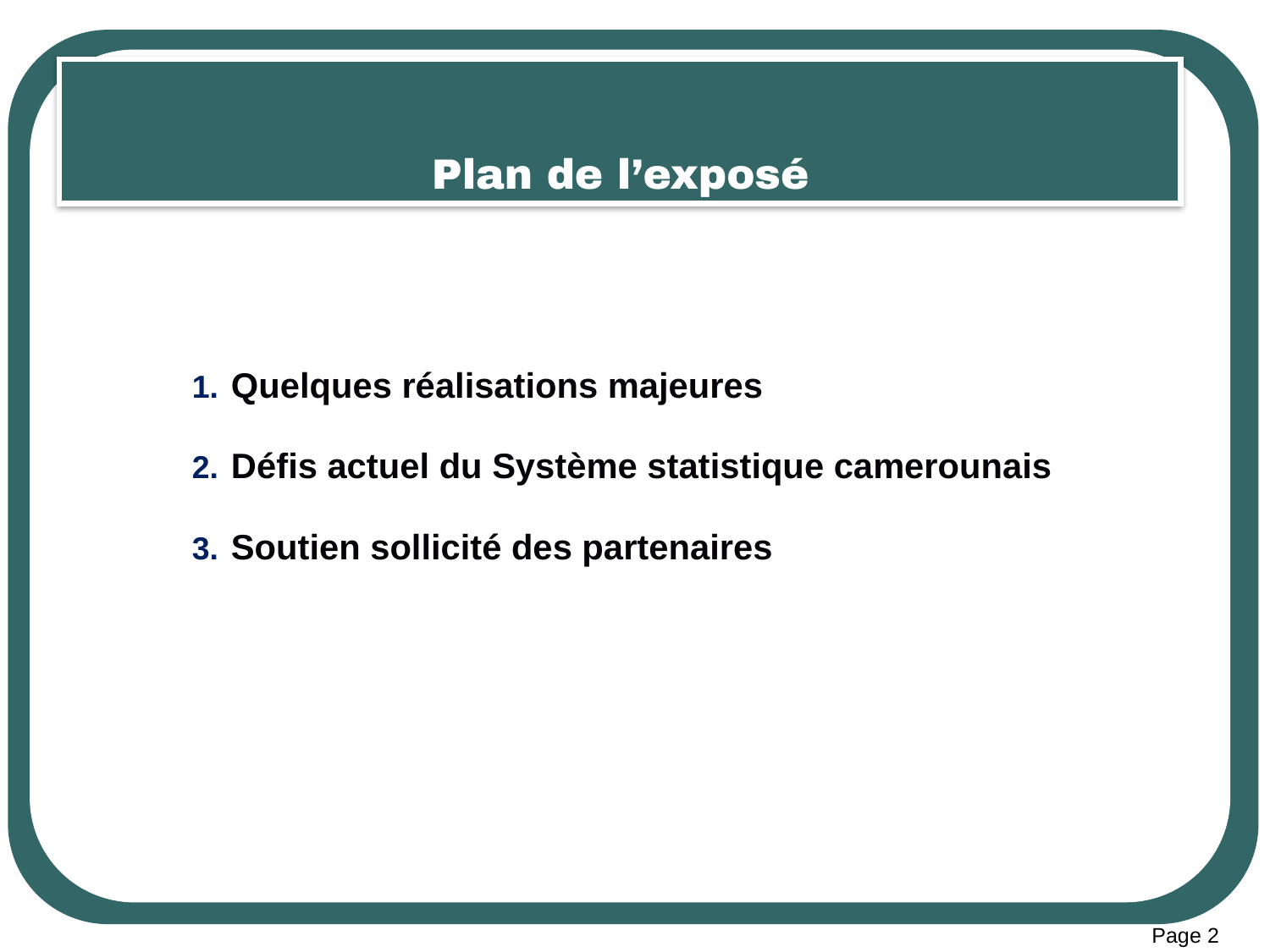

# Plan de l’exposé
Quelques réalisations majeures
Défis actuel du Système statistique camerounais
Soutien sollicité des partenaires
Page 2